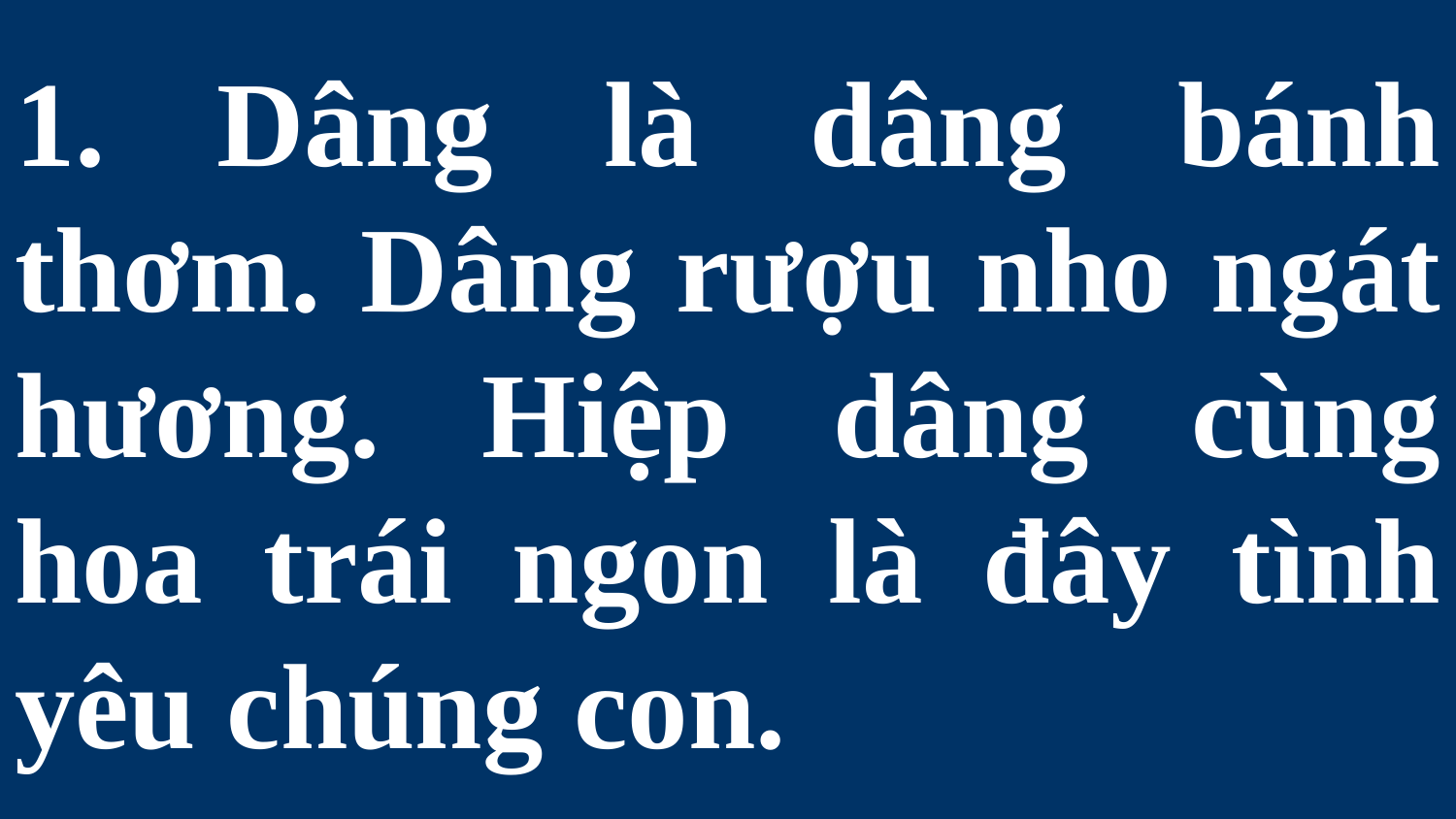

# 1. Dâng là dâng bánh thơm. Dâng rượu nho ngát hương. Hiệp dâng cùng hoa trái ngon là đây tình yêu chúng con.